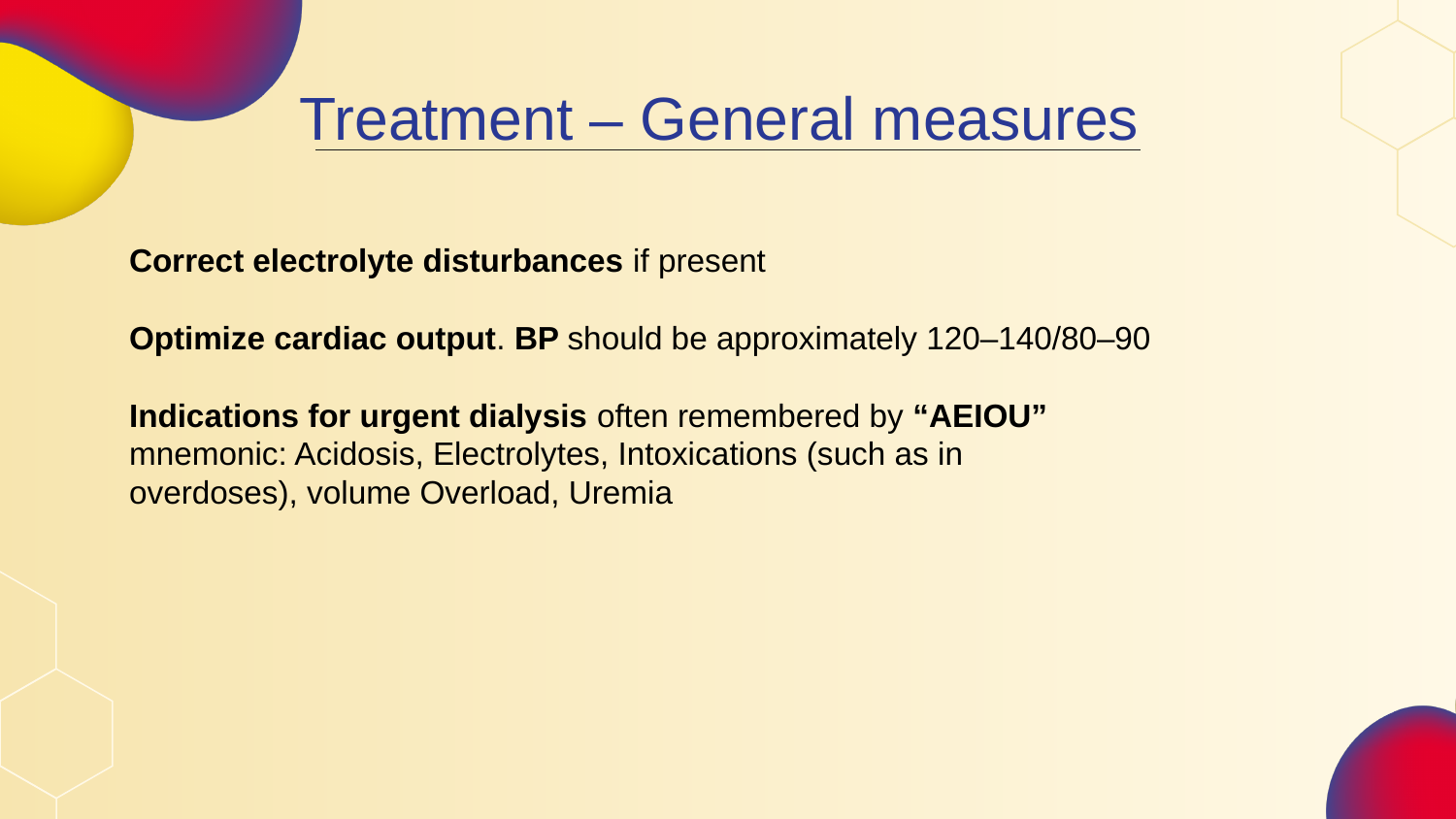

# Treatment – General measures
Correct electrolyte disturbances if present

Optimize cardiac output. BP should be approximately 120–140/80–90

Indications for urgent dialysis often remembered by “AEIOU”
mnemonic: Acidosis, Electrolytes, Intoxications (such as in
overdoses), volume Overload, Uremia